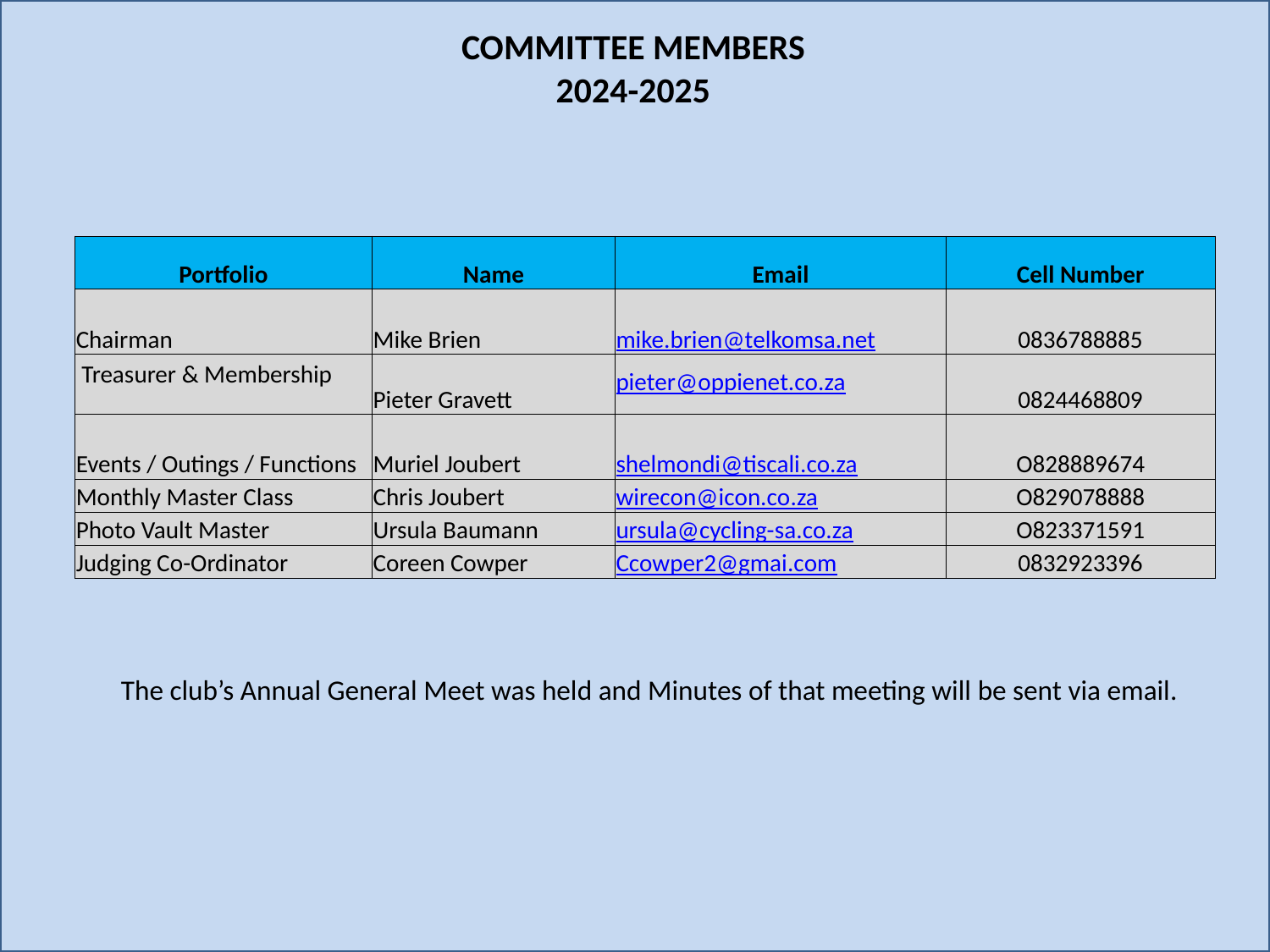

COMMITTEE MEMBERS
2024-2025
| Portfolio | Name | Email | Cell Number |
| --- | --- | --- | --- |
| Chairman | Mike Brien | mike.brien@telkomsa.net | 0836788885 |
| Treasurer & Membership | Pieter Gravett | pieter@oppienet.co.za | 0824468809 |
| Events / Outings / Functions | Muriel Joubert | shelmondi@tiscali.co.za | O828889674 |
| Monthly Master Class | Chris Joubert | wirecon@icon.co.za | O829078888 |
| Photo Vault Master | Ursula Baumann | ursula@cycling-sa.co.za | O823371591 |
| Judging Co-Ordinator | Coreen Cowper | Ccowper2@gmai.com | 0832923396 |
The club’s Annual General Meet was held and Minutes of that meeting will be sent via email.